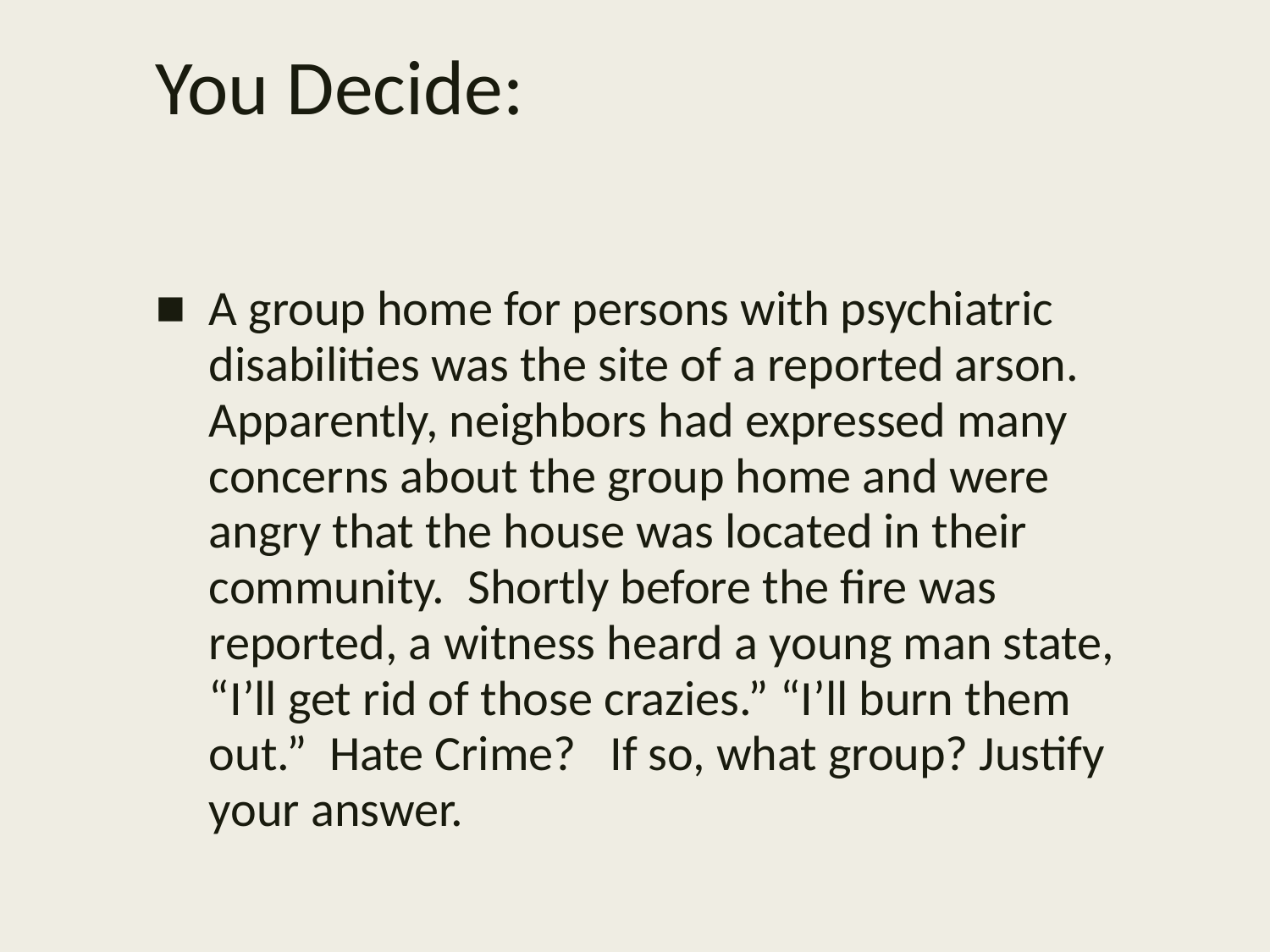

# You Decide:
A group home for persons with psychiatric disabilities was the site of a reported arson.  Apparently, neighbors had expressed many concerns about the group home and were angry that the house was located in their community.  Shortly before the fire was reported, a witness heard a young man state, “I’ll get rid of those crazies.” “I’ll burn them out.”  Hate Crime?   If so, what group? Justify your answer.